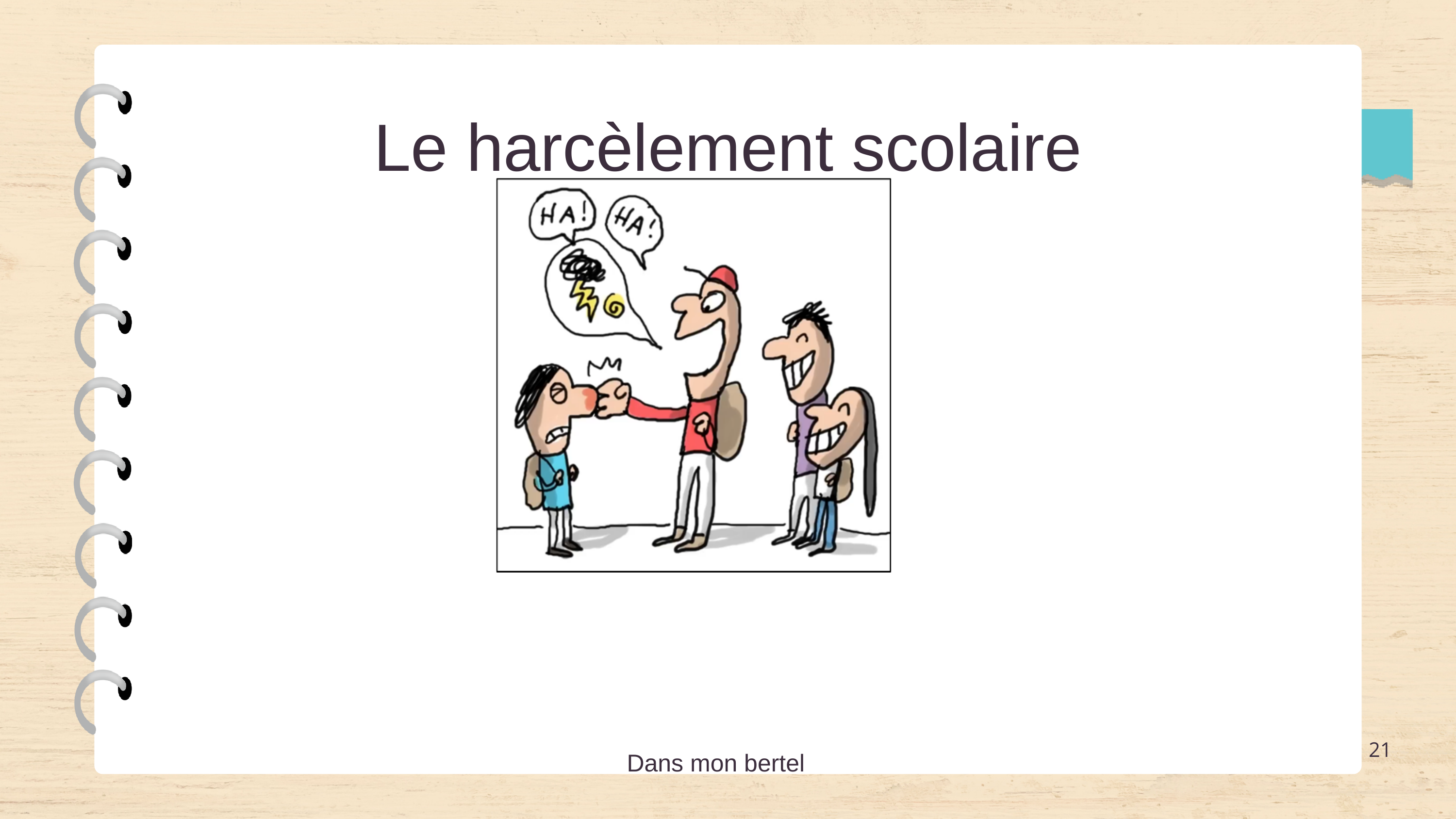

Le harcèlement scolaire

21
Dans mon bertel